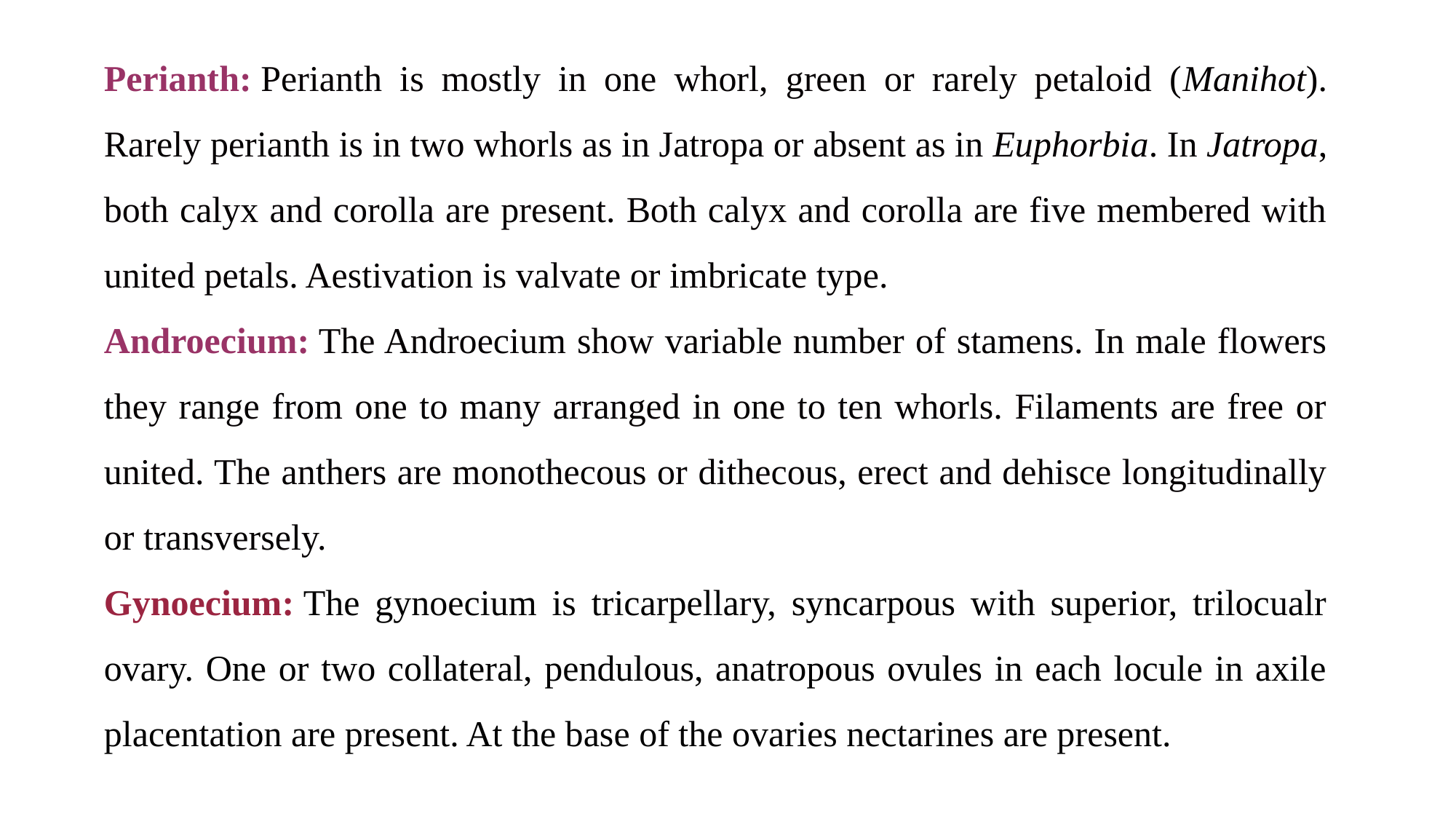

Perianth: Perianth is mostly in one whorl, green or rarely petaloid (Manihot). Rarely perianth is in two whorls as in Jatropa or absent as in Euphorbia. In Jatropa, both calyx and corolla are present. Both calyx and corolla are five membered with united petals. Aestivation is valvate or imbricate type.
Androecium: The Androecium show variable number of stamens. In male flowers they range from one to many arranged in one to ten whorls. Filaments are free or united. The anthers are monothecous or dithecous, erect and dehisce longitudinally or transversely.
Gynoecium: The gynoecium is tricarpellary, syncarpous with superior, trilocualr ovary. One or two collateral, pendulous, anatropous ovules in each locule in axile placentation are present. At the base of the ovaries nectarines are present.